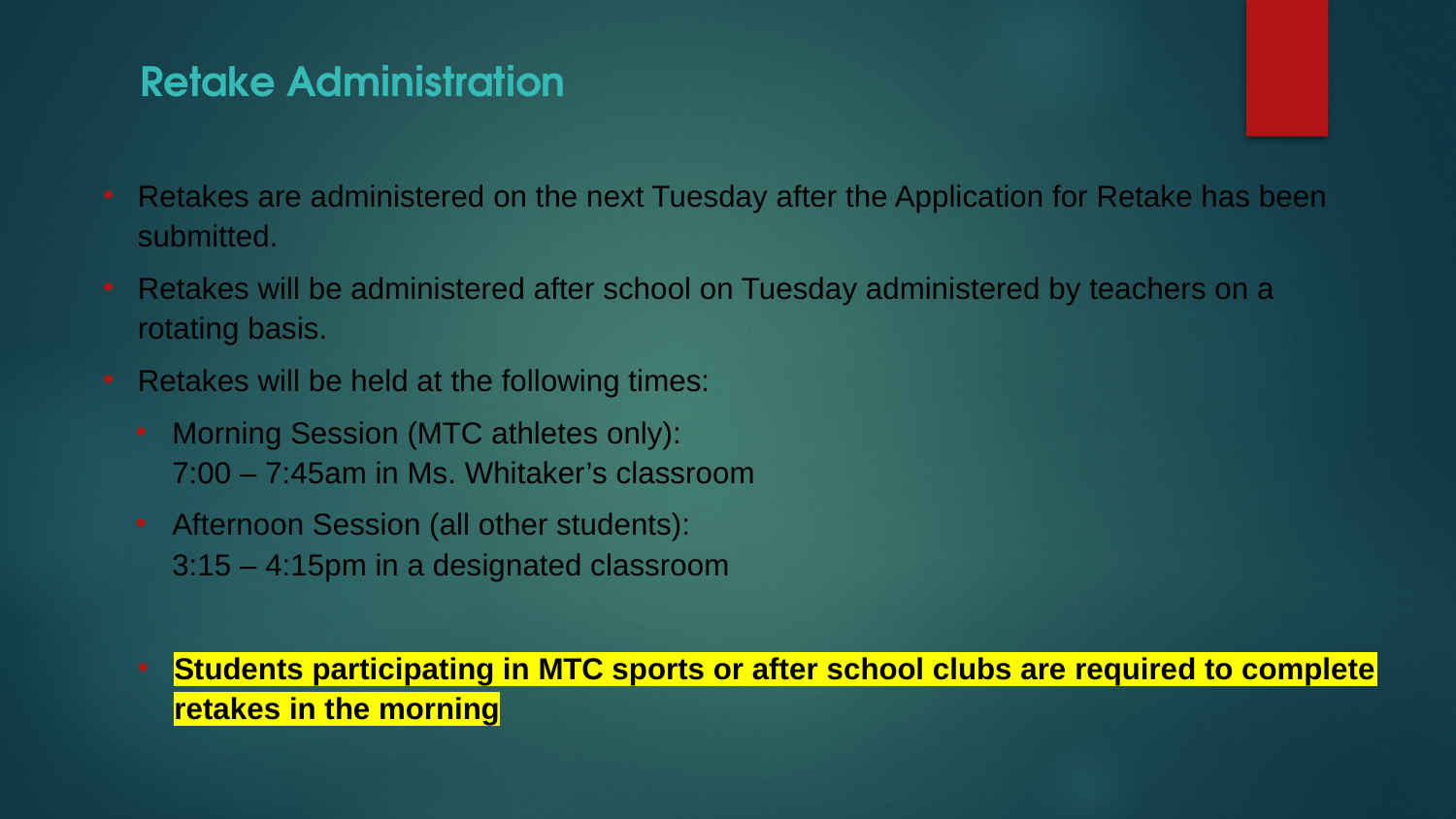

Retake Administration
Retakes are administered on the next Tuesday after the Application for Retake has been submitted.
Retakes will be administered after school on Tuesday administered by teachers on a rotating basis.
Retakes will be held at the following times:
Morning Session (MTC athletes only):
7:00 – 7:45am in Ms. Whitaker’s classroom
Afternoon Session (all other students):
3:15 – 4:15pm in a designated classroom

Students participating in MTC sports or after school clubs are required to complete retakes in the morning